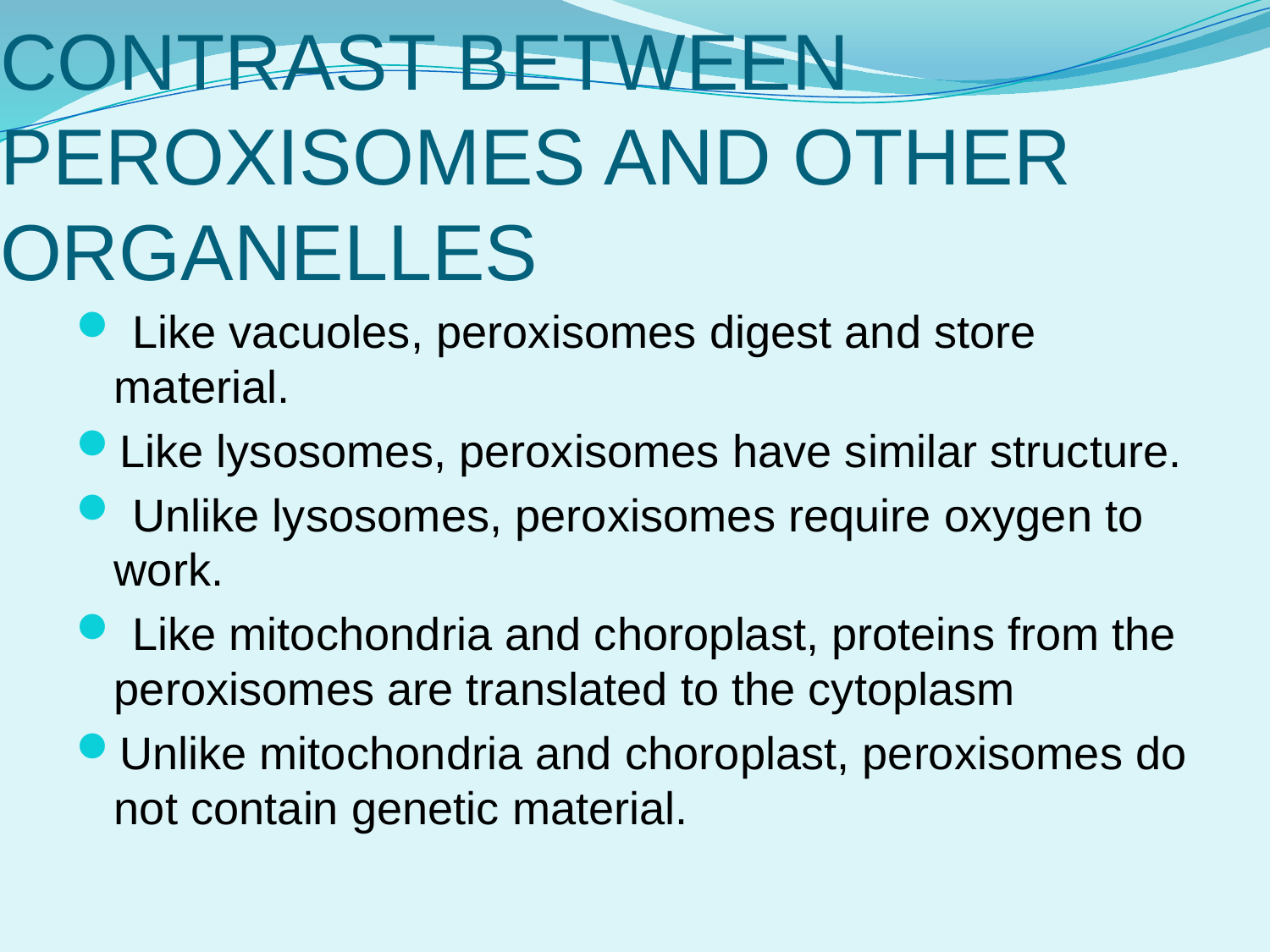

# CONTRAST BETWEEN PEROXISOMES AND OTHER ORGANELLES
 Like vacuoles, peroxisomes digest and store material.
Like lysosomes, peroxisomes have similar structure.
 Unlike lysosomes, peroxisomes require oxygen to work.
 Like mitochondria and choroplast, proteins from the peroxisomes are translated to the cytoplasm
Unlike mitochondria and choroplast, peroxisomes do not contain genetic material.